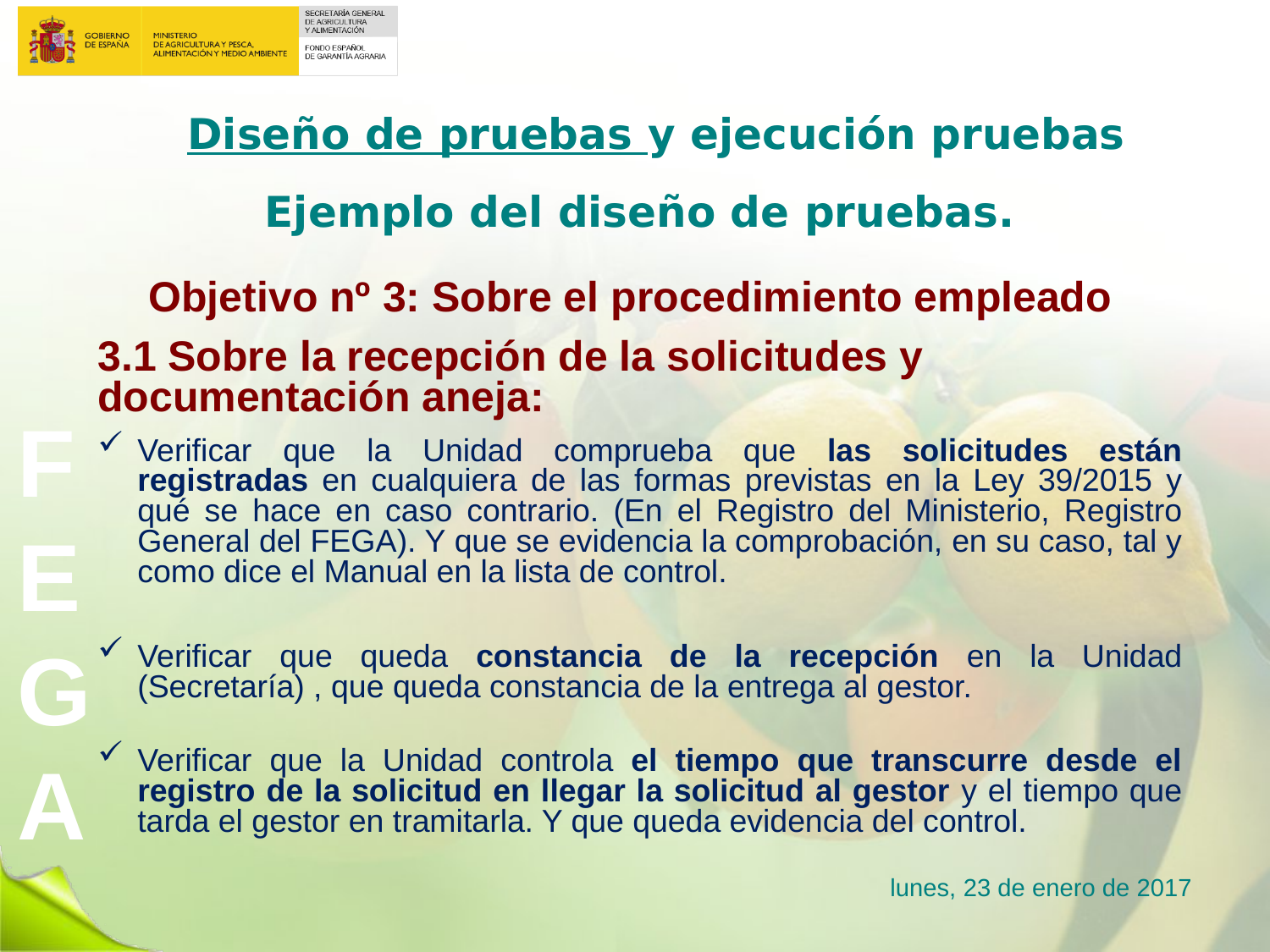

# Diseño de pruebas y ejecución pruebas
Ejemplo del diseño de pruebas.
Objetivo nº 3: Sobre el procedimiento empleado
3.1 Sobre la recepción de la solicitudes y documentación aneja:
Verificar que la Unidad comprueba que las solicitudes están registradas en cualquiera de las formas previstas en la Ley 39/2015 y qué se hace en caso contrario. (En el Registro del Ministerio, Registro General del FEGA). Y que se evidencia la comprobación, en su caso, tal y como dice el Manual en la lista de control.

Verificar que queda constancia de la recepción en la Unidad (Secretaría) , que queda constancia de la entrega al gestor.

Verificar que la Unidad controla el tiempo que transcurre desde el registro de la solicitud en llegar la solicitud al gestor y el tiempo que tarda el gestor en tramitarla. Y que queda evidencia del control.

lunes, 23 de enero de 2017